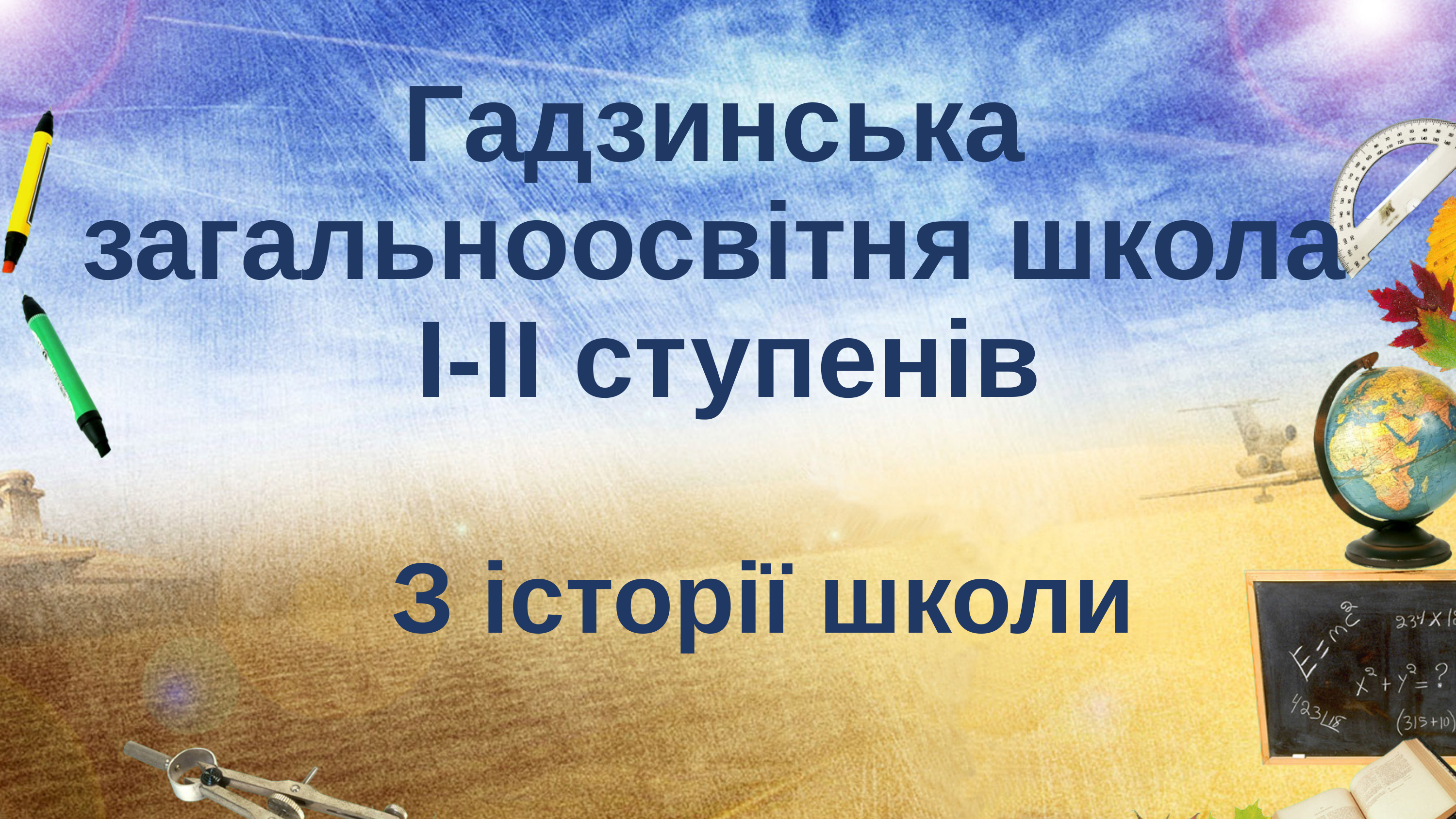

Гадзинська
загальноосвітня школа
І-ІІ ступенів

З історії школи